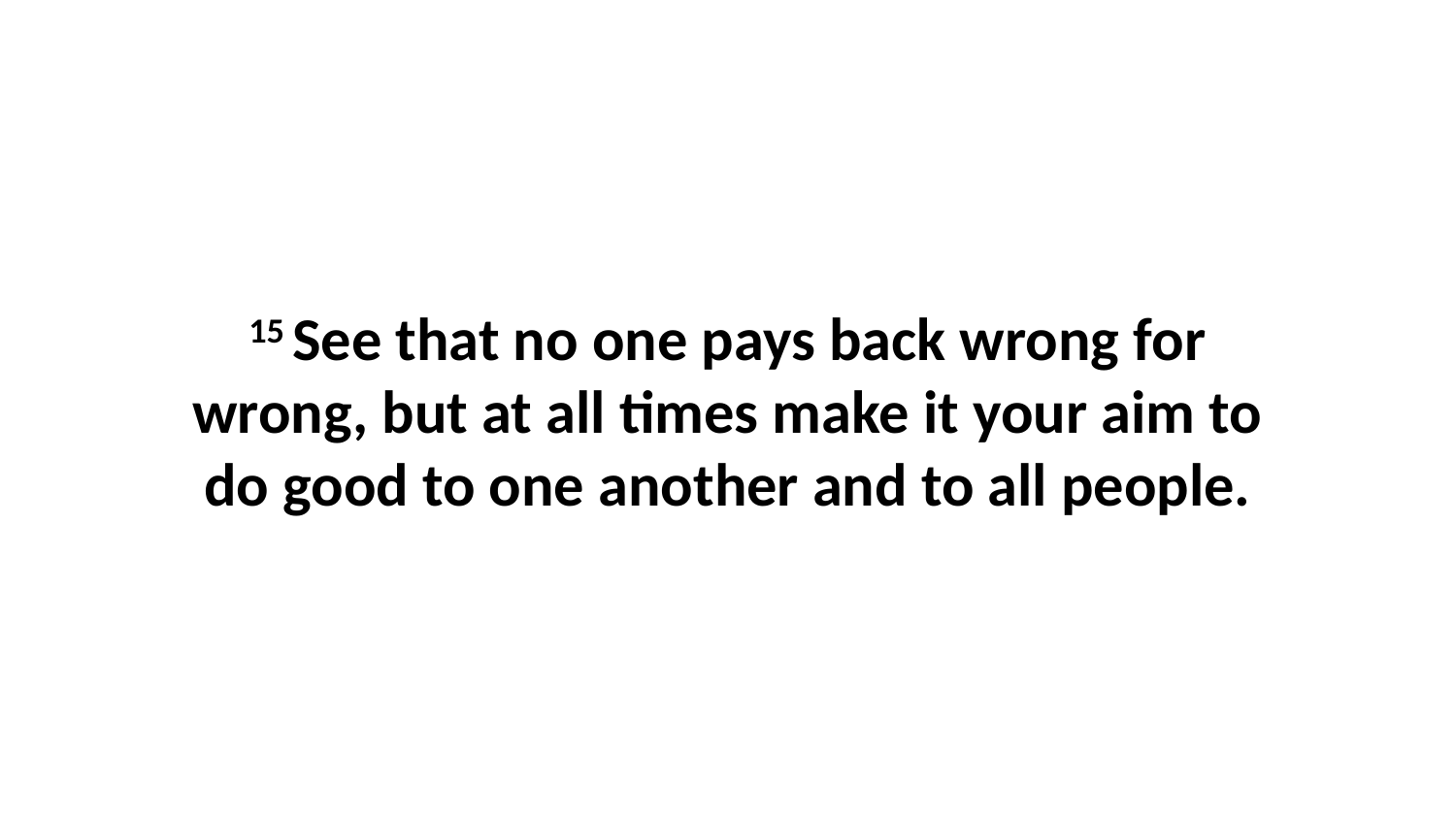

15 See that no one pays back wrong for wrong, but at all times make it your aim to do good to one another and to all people.